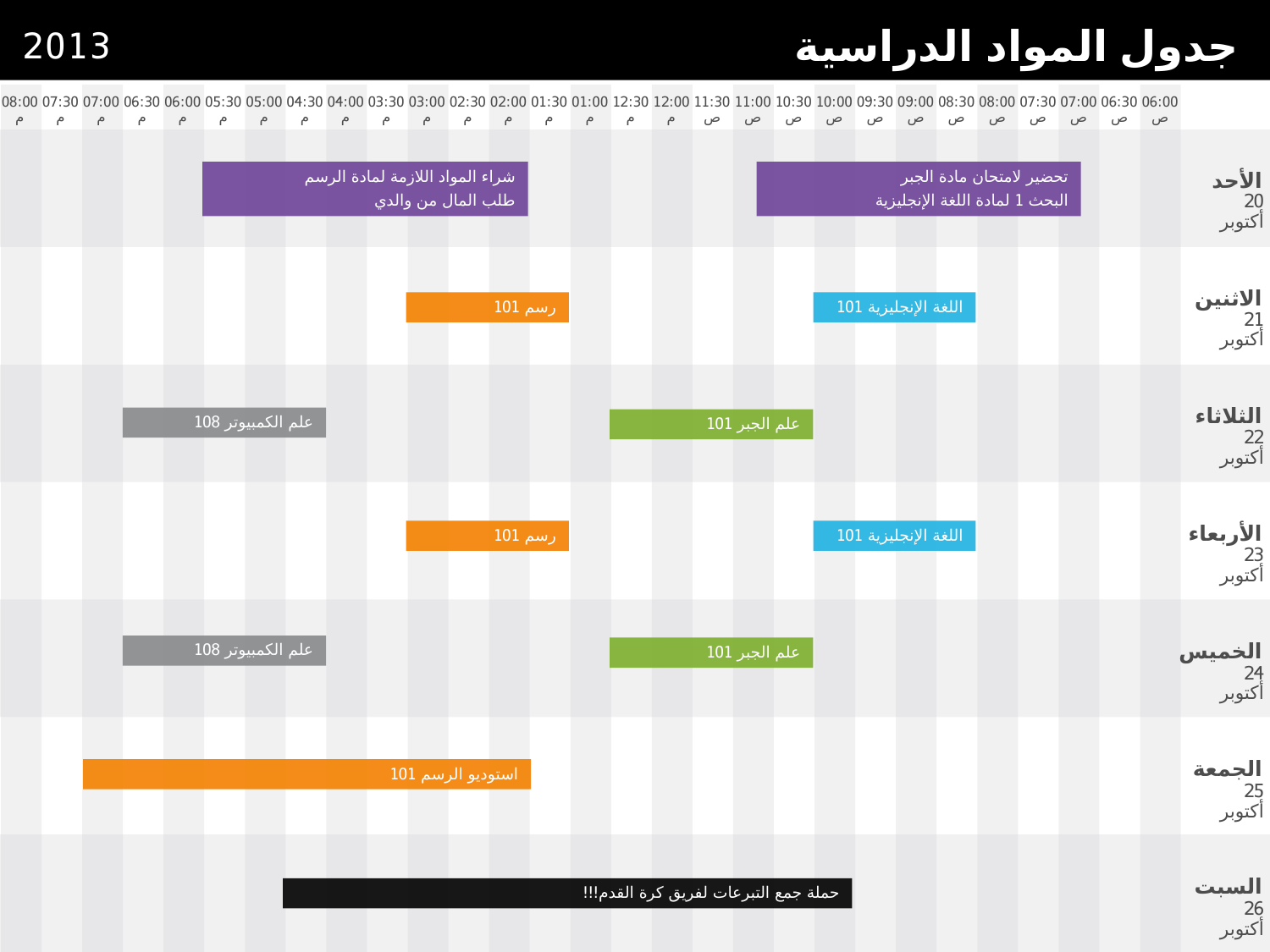

2013
# جدول المواد الدراسية
شراء المواد اللازمة لمادة الرسم
طلب المال من والدي
تحضير لامتحان مادة الجبر
البحث 1 لمادة اللغة الإنجليزية
20 أكتوبر
رسم 101
اللغة الإنجليزية 101
21 أكتوبر
علم الكمبيوتر 108
علم الجبر 101
22 أكتوبر
رسم 101
اللغة الإنجليزية 101
23 أكتوبر
علم الكمبيوتر 108
علم الجبر 101
24 أكتوبر
استوديو الرسم 101
25 أكتوبر
حملة جمع التبرعات لفريق كرة القدم!!!
26 أكتوبر